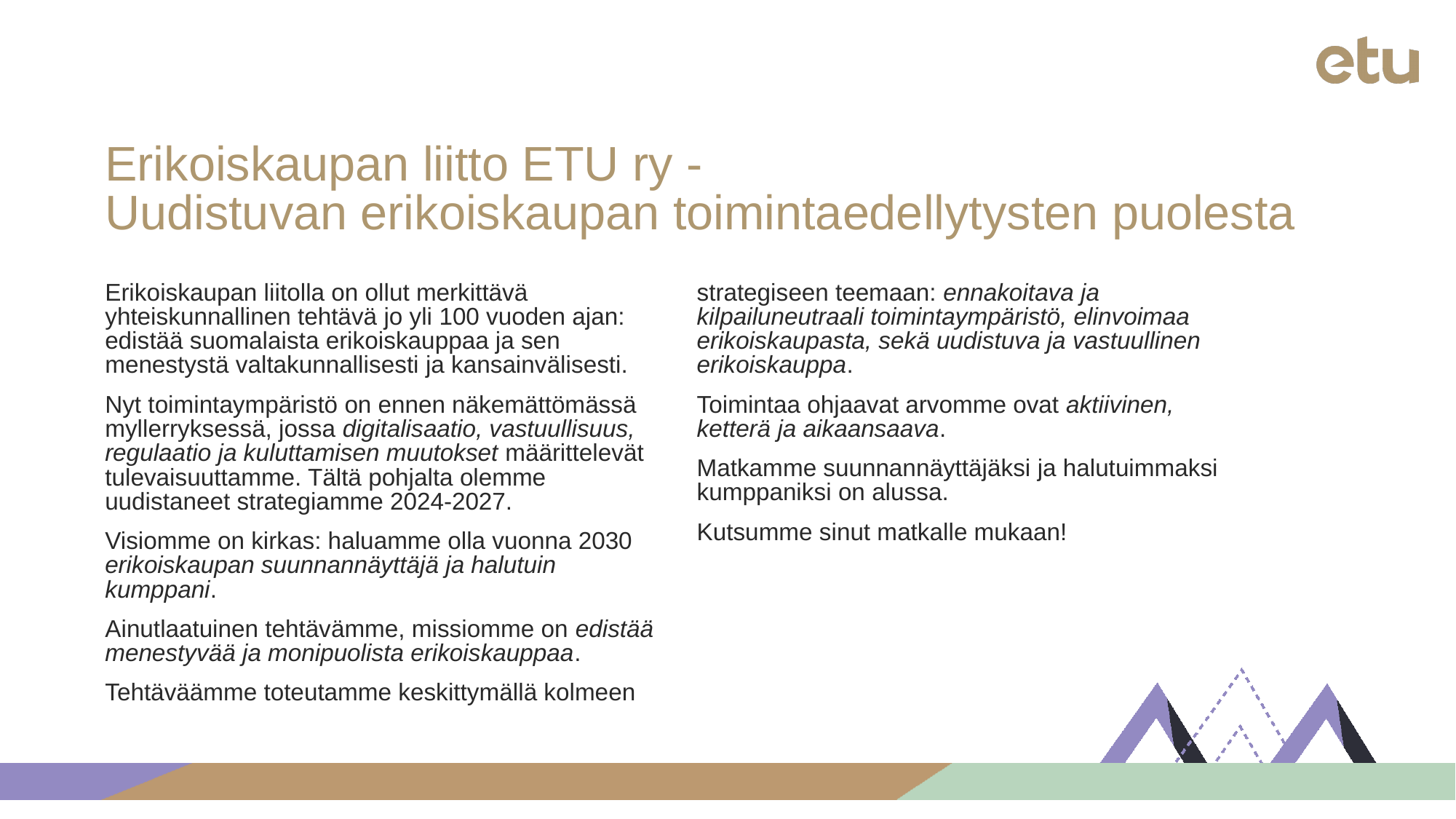

Erikoiskaupan liitto ETU ry -
Uudistuvan erikoiskaupan toimintaedellytysten puolesta
Erikoiskaupan liitolla on ollut merkittävä yhteiskunnallinen tehtävä jo yli 100 vuoden ajan: edistää suomalaista erikoiskauppaa ja sen menestystä valtakunnallisesti ja kansainvälisesti.
Nyt toimintaympäristö on ennen näkemättömässä myllerryksessä, jossa digitalisaatio, vastuullisuus, regulaatio ja kuluttamisen muutokset määrittelevät tulevaisuuttamme. Tältä pohjalta olemme uudistaneet strategiamme 2024-2027.
Visiomme on kirkas: haluamme olla vuonna 2030 erikoiskaupan suunnannäyttäjä ja halutuin kumppani.
Ainutlaatuinen tehtävämme, missiomme on edistää menestyvää ja monipuolista erikoiskauppaa.
Tehtäväämme toteutamme keskittymällä kolmeen strategiseen teemaan: ennakoitava ja kilpailuneutraali toimintaympäristö, elinvoimaa erikoiskaupasta, sekä uudistuva ja vastuullinen erikoiskauppa.
Toimintaa ohjaavat arvomme ovat aktiivinen, ketterä ja aikaansaava.
Matkamme suunnannäyttäjäksi ja halutuimmaksi kumppaniksi on alussa.
Kutsumme sinut matkalle mukaan!